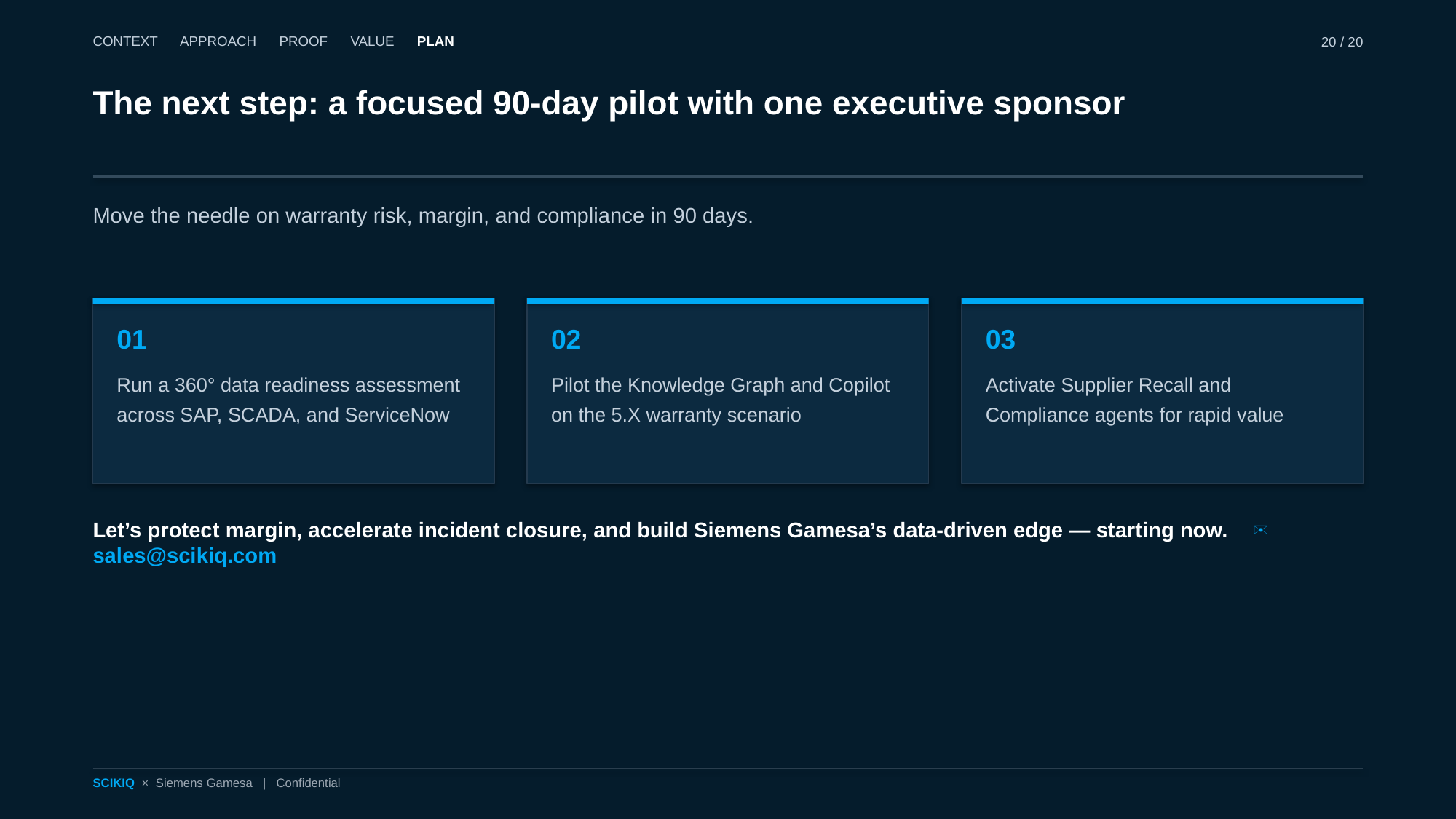

CONTEXT      APPROACH      PROOF      VALUE      PLAN
20 / 20
The next step: a focused 90-day pilot with one executive sponsor
Move the needle on warranty risk, margin, and compliance in 90 days.

01
Run a 360° data readiness assessment across SAP, SCADA, and ServiceNow
02
Pilot the Knowledge Graph and Copilot on the 5.X warranty scenario
03
Activate Supplier Recall and Compliance agents for rapid value
Let’s protect margin, accelerate incident closure, and build Siemens Gamesa’s data-driven edge — starting now.    ✉ sales@scikiq.com
SCIKIQ  ×  Siemens Gamesa   |   Confidential